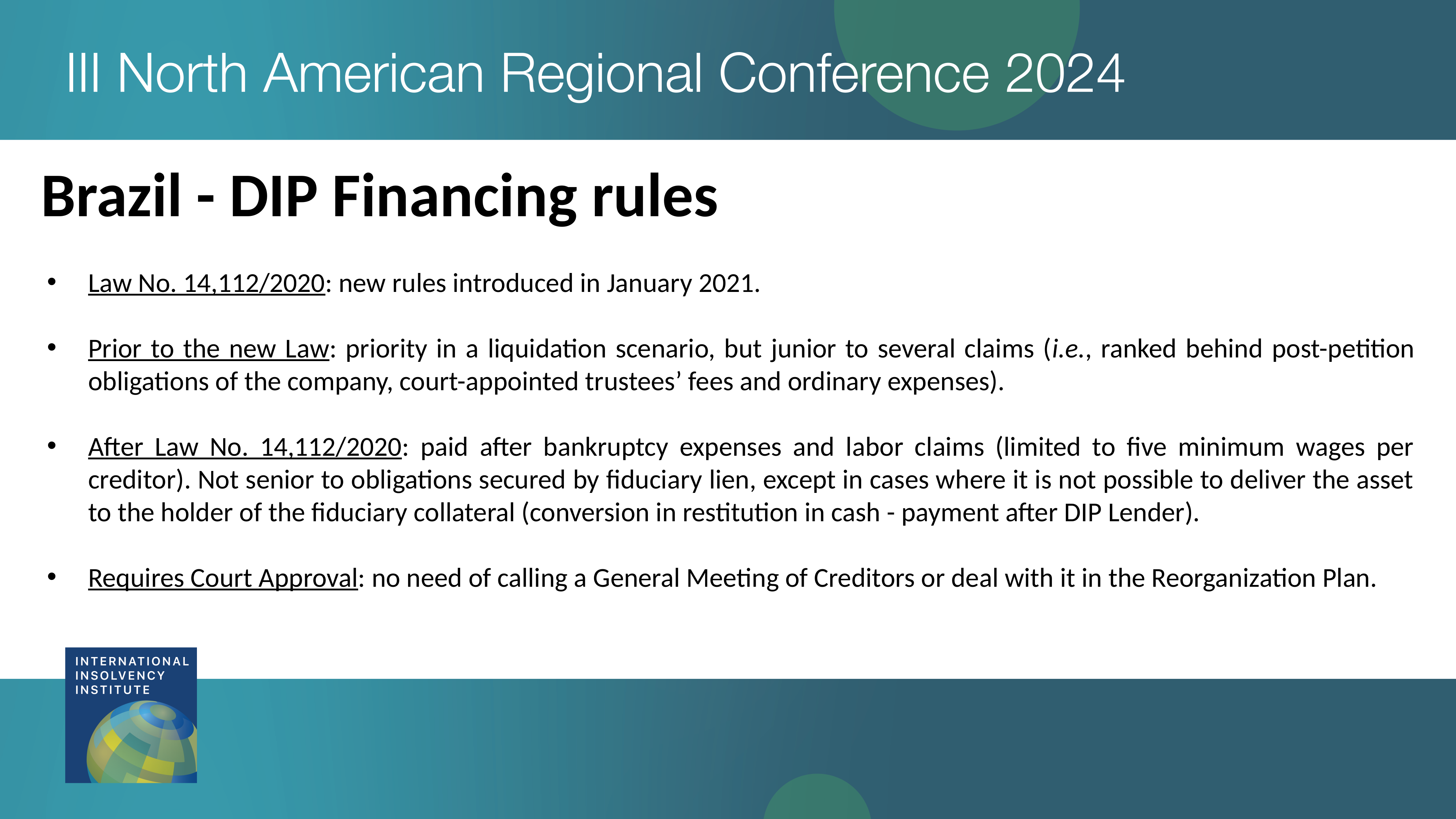

Brazil - DIP Financing rules
Law No. 14,112/2020: new rules introduced in January 2021.

Prior to the new Law: priority in a liquidation scenario, but junior to several claims (i.e., ranked behind post-petition obligations of the company, court-appointed trustees’ fees and ordinary expenses).

After Law No. 14,112/2020: paid after bankruptcy expenses and labor claims (limited to five minimum wages per creditor). Not senior to obligations secured by fiduciary lien, except in cases where it is not possible to deliver the asset to the holder of the fiduciary collateral (conversion in restitution in cash - payment after DIP Lender).

Requires Court Approval: no need of calling a General Meeting of Creditors or deal with it in the Reorganization Plan.